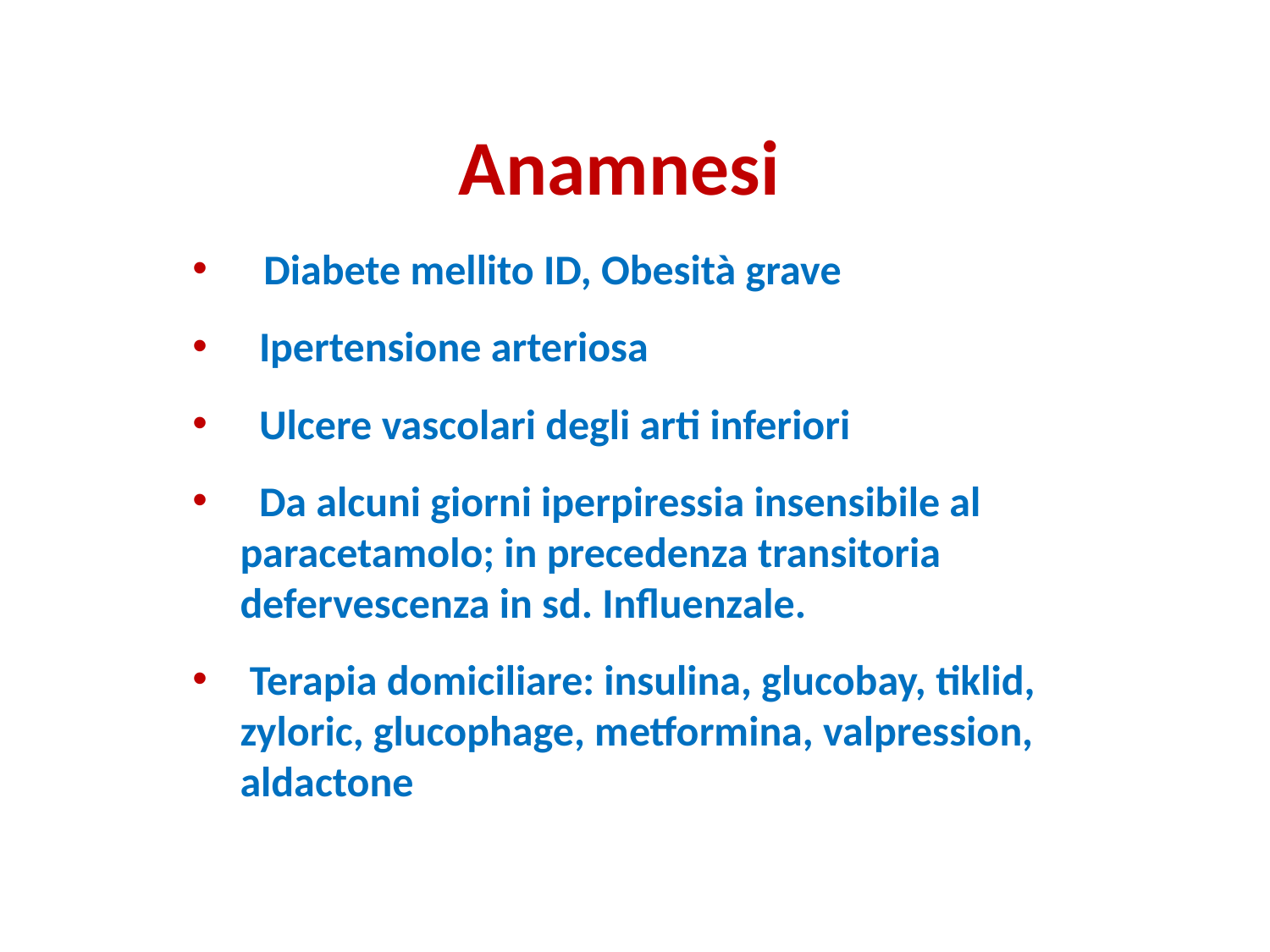

# Anamnesi
  Diabete mellito ID, Obesità grave
  Ipertensione arteriosa
  Ulcere vascolari degli arti inferiori
  Da alcuni giorni iperpiressia insensibile al paracetamolo; in precedenza transitoria defervescenza in sd. Influenzale.
 Terapia domiciliare: insulina, glucobay, tiklid, zyloric, glucophage, metformina, valpression, aldactone